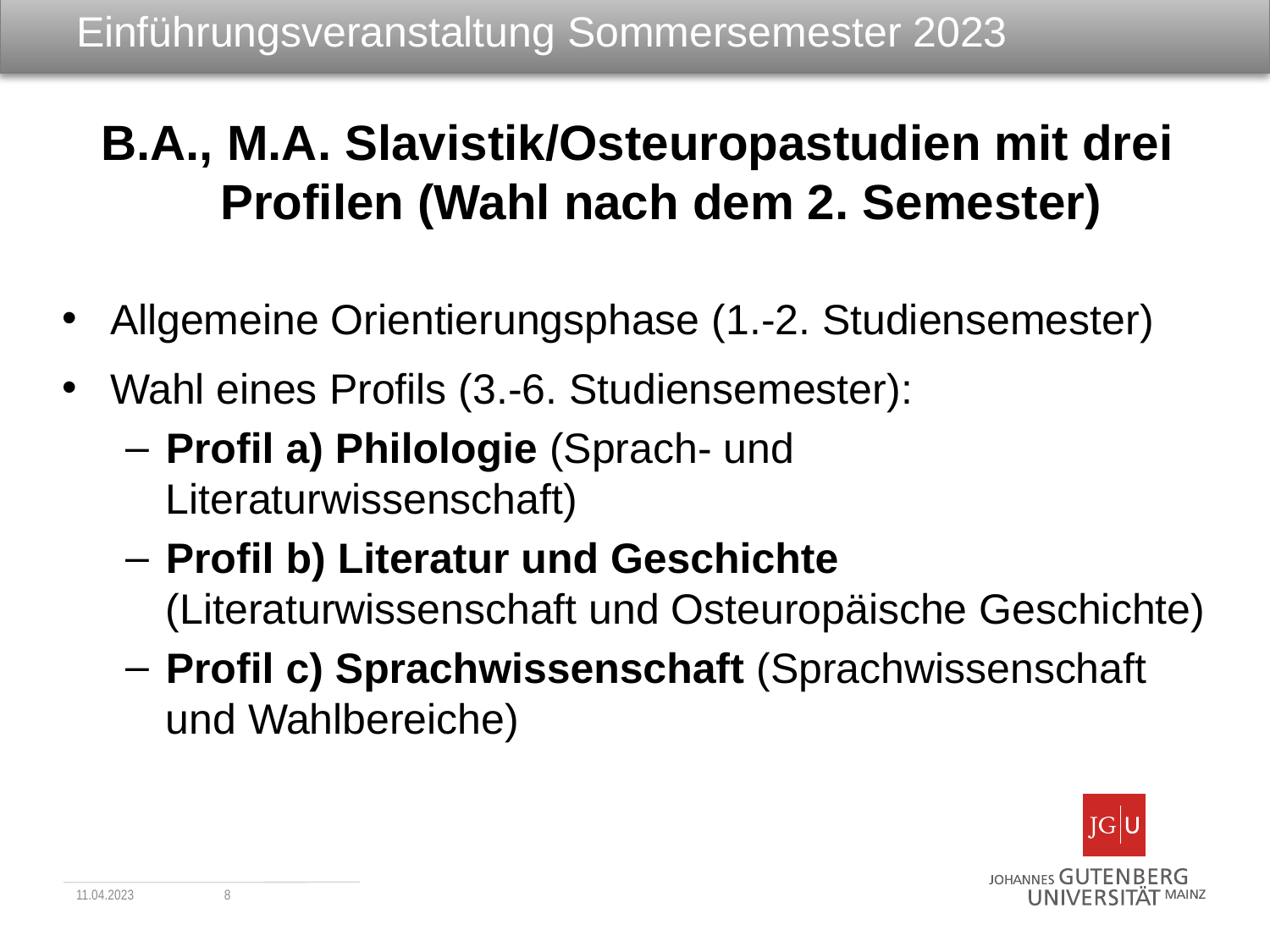

# Einführungsveranstaltung Sommersemester 2023
B.A., M.A. Slavistik/Osteuropastudien mit drei Profilen (Wahl nach dem 2. Semester)
Allgemeine Orientierungsphase (1.-2. Studiensemester)
Wahl eines Profils (3.-6. Studiensemester):
Profil a) Philologie (Sprach- und Literaturwissenschaft)
Profil b) Literatur und Geschichte (Literaturwissenschaft und Osteuropäische Geschichte)
Profil c) Sprachwissenschaft (Sprachwissenschaft und Wahlbereiche)
11.04.2023
8